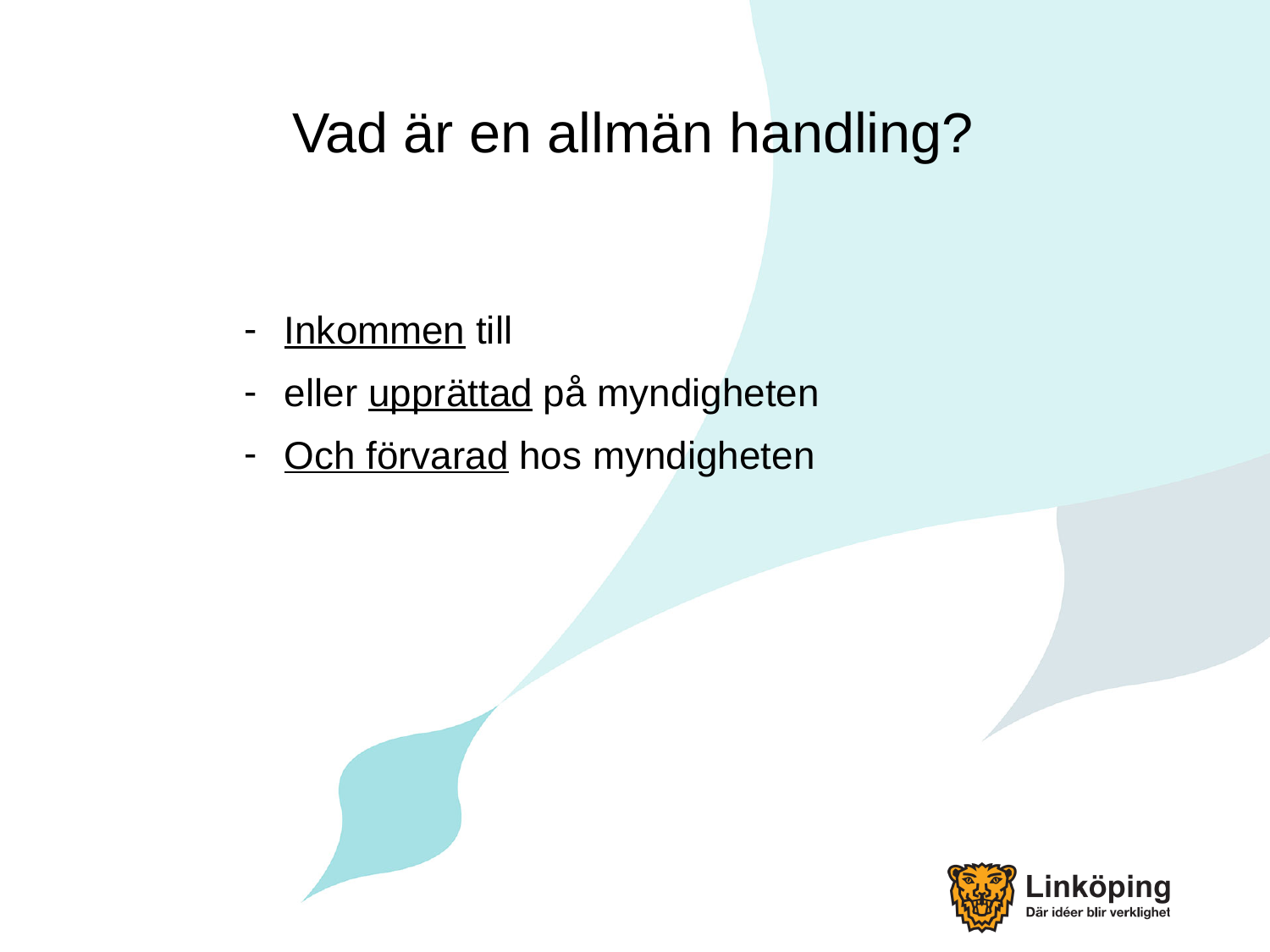

# Vad är en allmän handling?
Inkommen till
eller upprättad på myndigheten
Och förvarad hos myndigheten